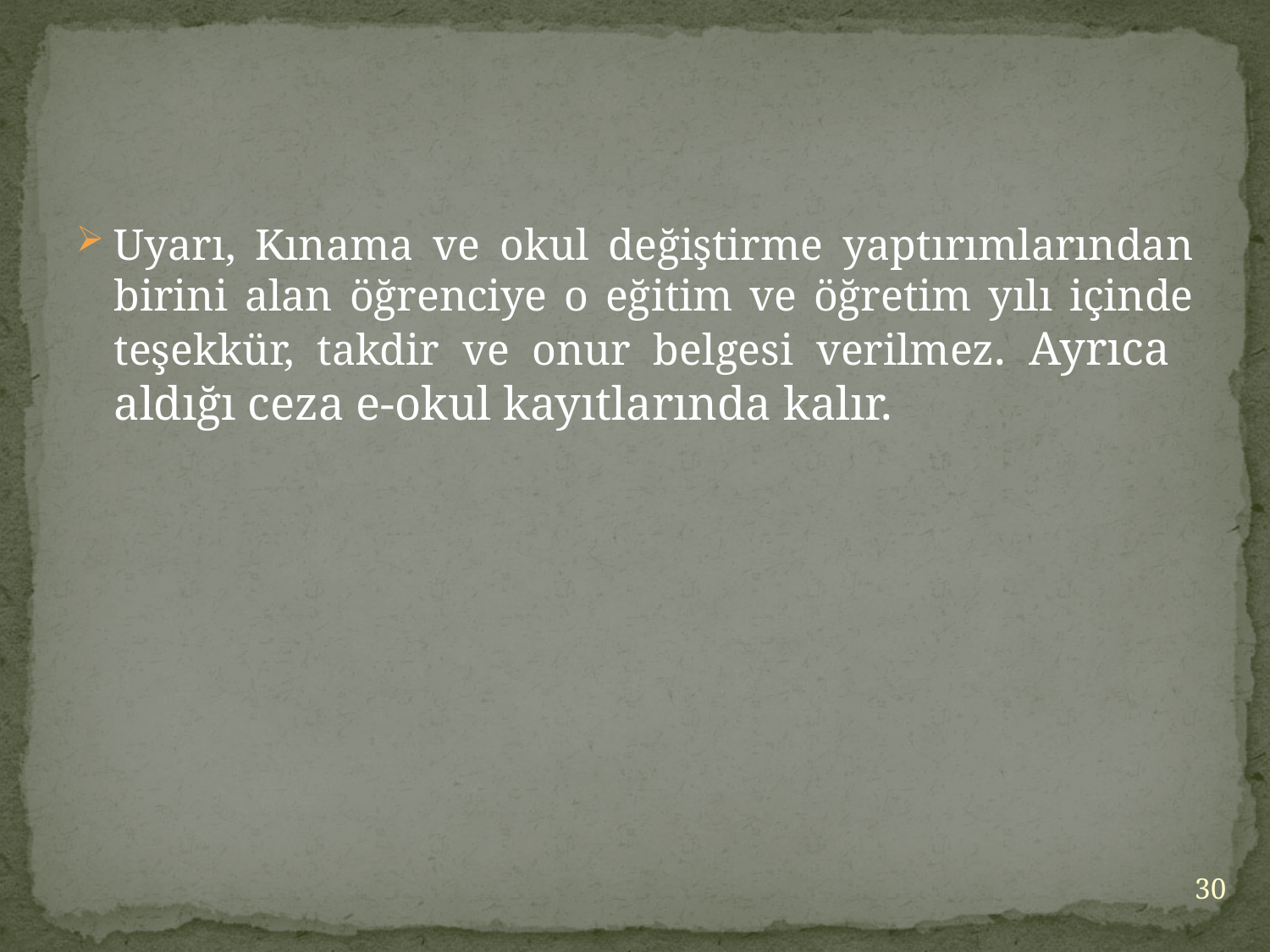

Uyarı, Kınama ve okul değiştirme yaptırımlarından birini alan öğrenciye o eğitim ve öğretim yılı içinde teşekkür, takdir ve onur belgesi verilmez. Ayrıca  aldığı ceza e-okul kayıtlarında kalır.
30